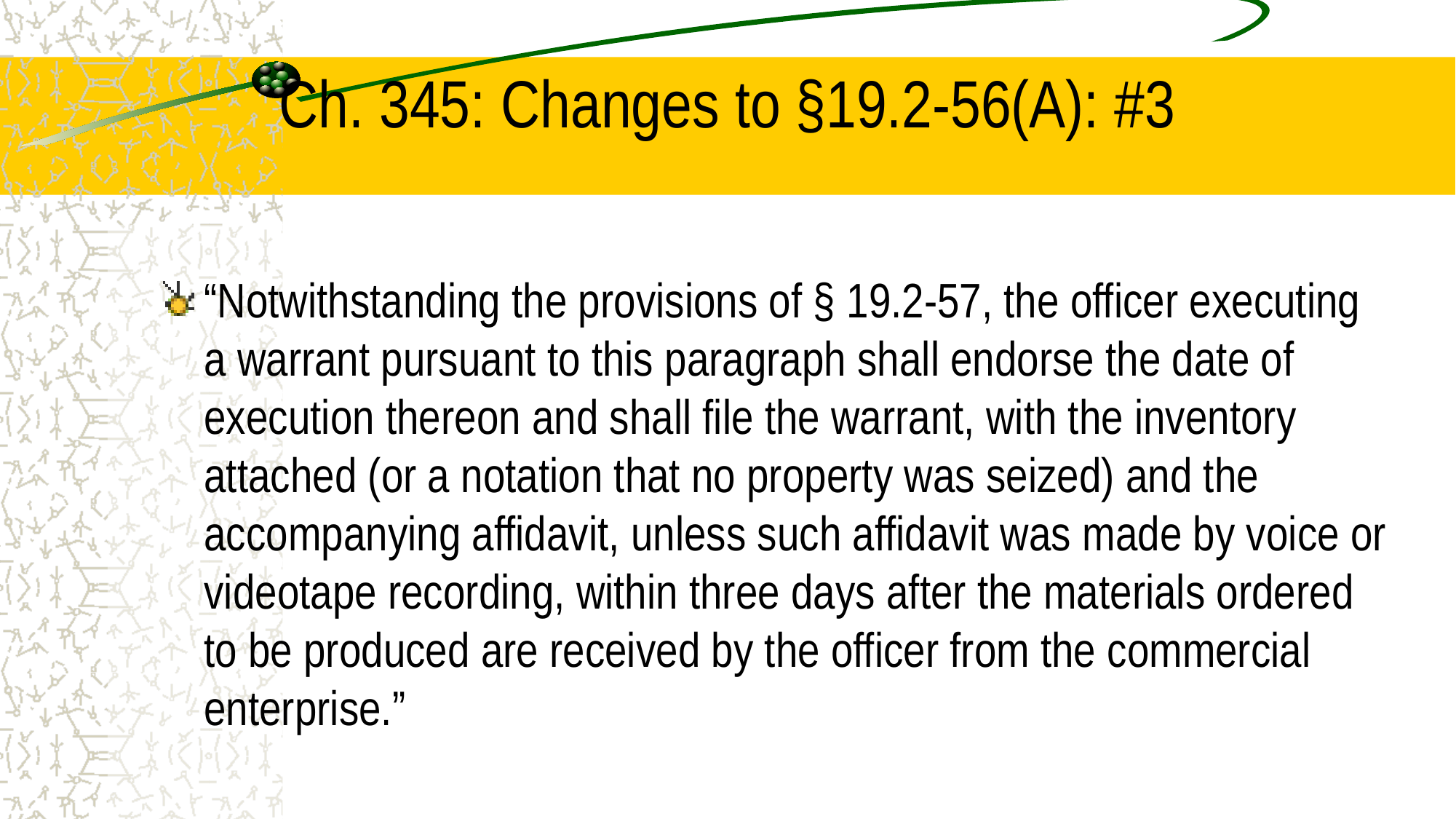

# Ch. 345: Changes to §19.2-56(A): #3
“Notwithstanding the provisions of § 19.2-57, the officer executing a warrant pursuant to this paragraph shall endorse the date of execution thereon and shall file the warrant, with the inventory attached (or a notation that no property was seized) and the accompanying affidavit, unless such affidavit was made by voice or videotape recording, within three days after the materials ordered to be produced are received by the officer from the commercial enterprise.”